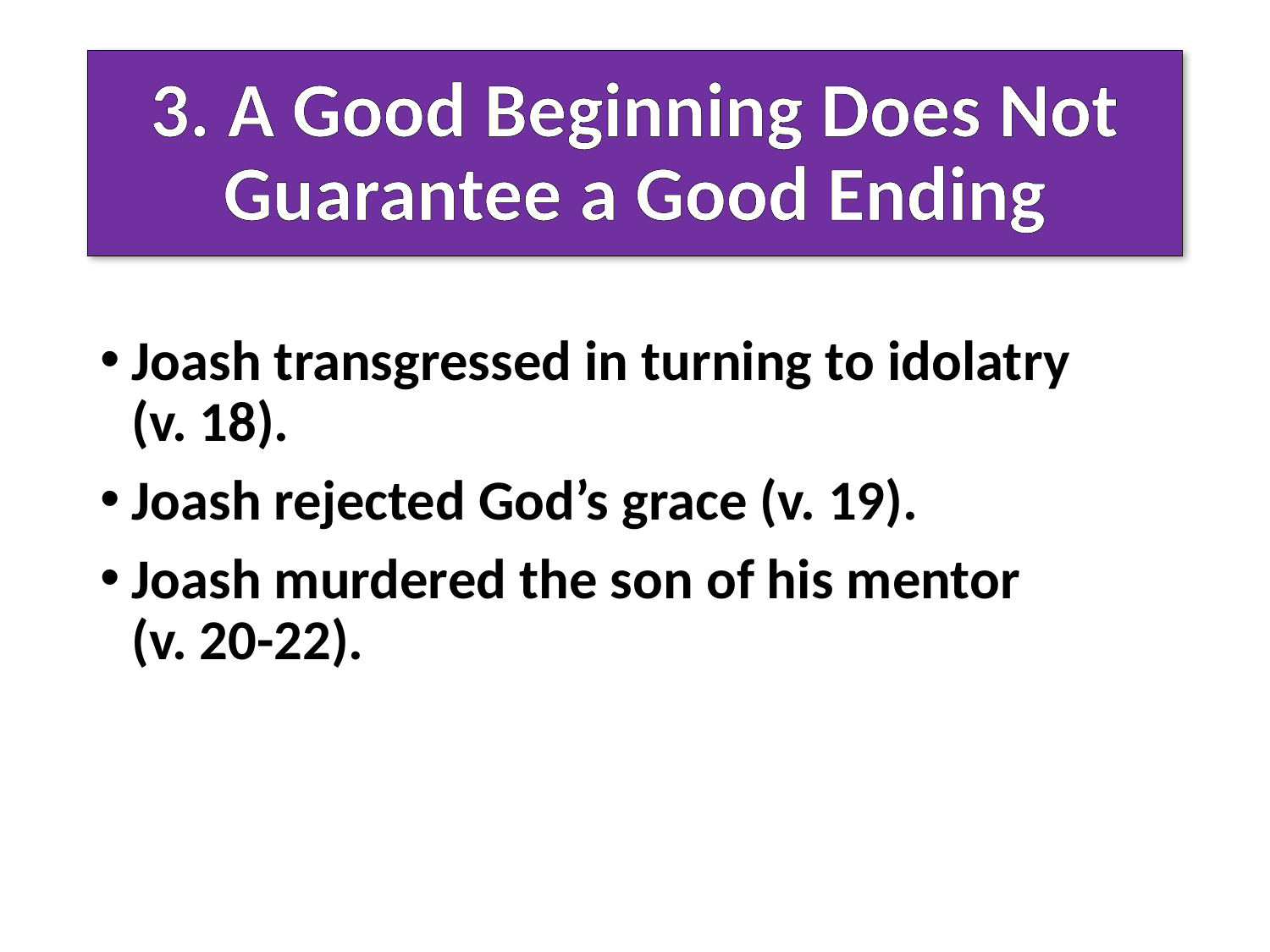

# 3. A Good Beginning Does Not Guarantee a Good Ending
Joash transgressed in turning to idolatry
(v. 18).
Joash rejected God’s grace (v. 19).
Joash murdered the son of his mentor
(v. 20-22).